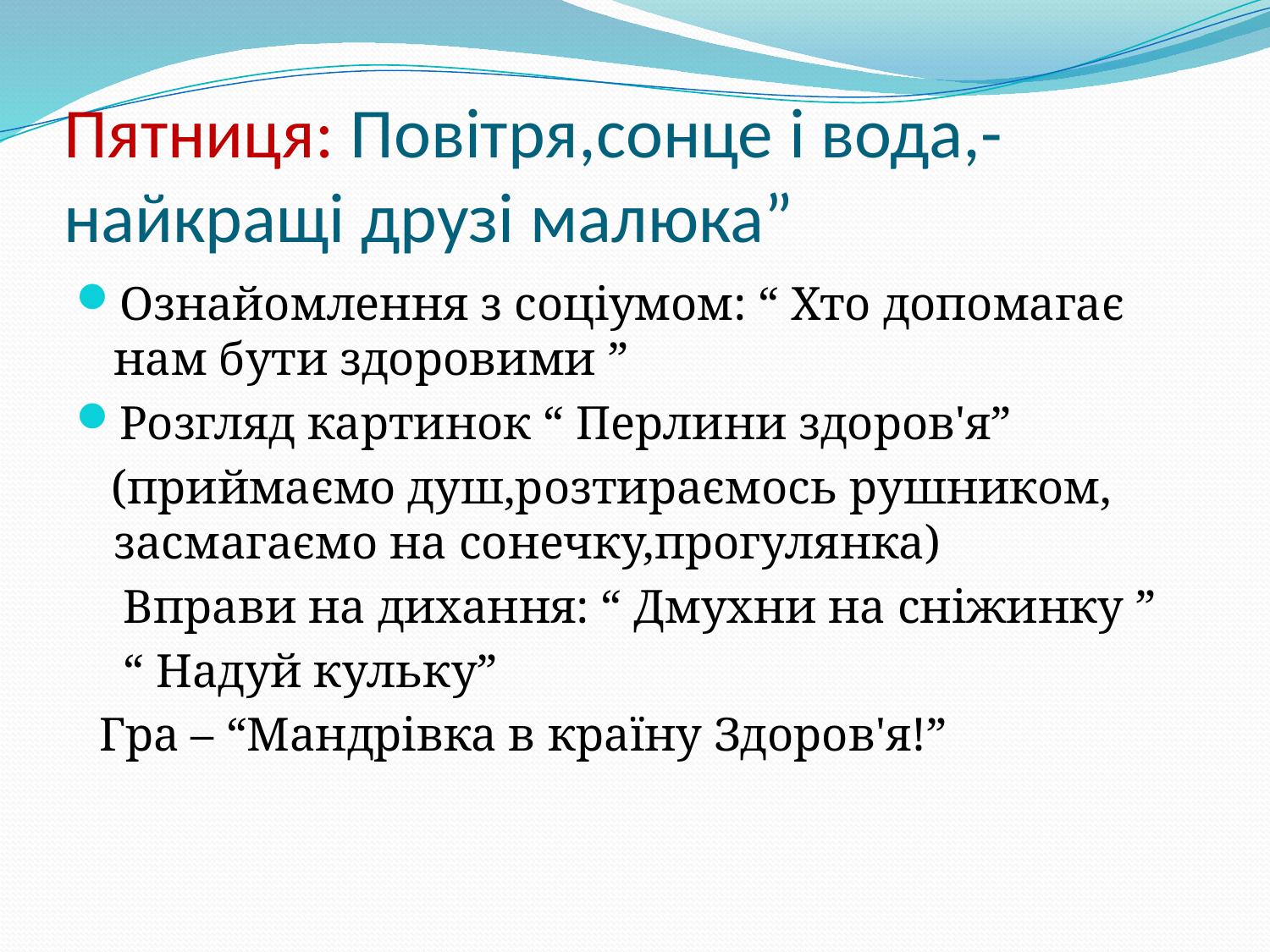

# Пятниця: Повітря,сонце і вода,- найкращі друзі малюка”
Ознайомлення з соціумом: “ Хто допомагає нам бути здоровими ”
Розгляд картинок “ Перлини здоров'я”
   (приймаємо душ,розтираємось рушником, засмагаємо на сонечку,прогулянка)
    Вправи на дихання: “ Дмухни на сніжинку ”
    “ Надуй кульку”
  Гра – “Мандрівка в країну Здоров'я!”